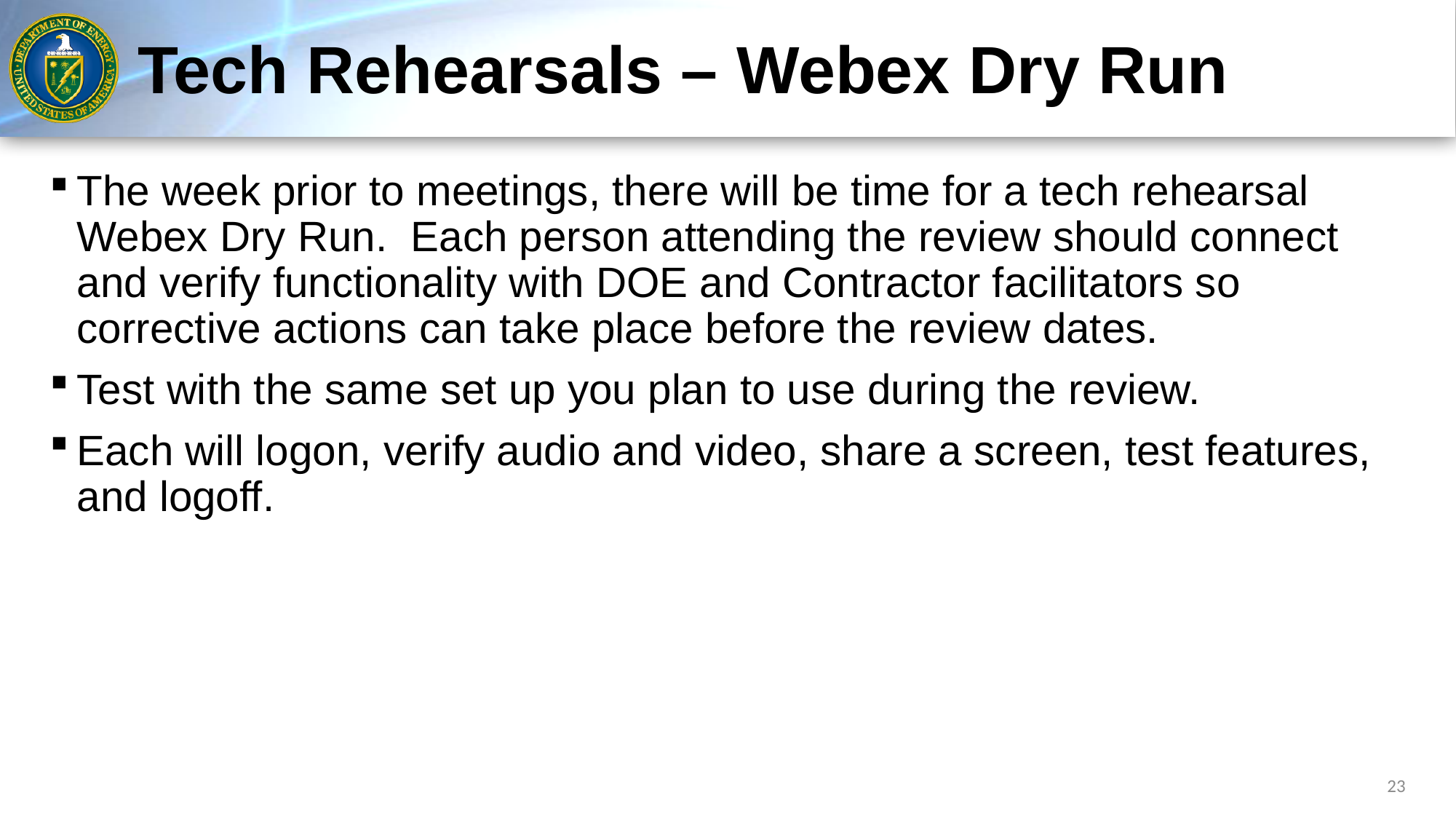

# Tech Rehearsals – Webex Dry Run
The week prior to meetings, there will be time for a tech rehearsal Webex Dry Run.  Each person attending the review should connect and verify functionality with DOE and Contractor facilitators so corrective actions can take place before the review dates.
Test with the same set up you plan to use during the review.
Each will logon, verify audio and video, share a screen, test features, and logoff.
23